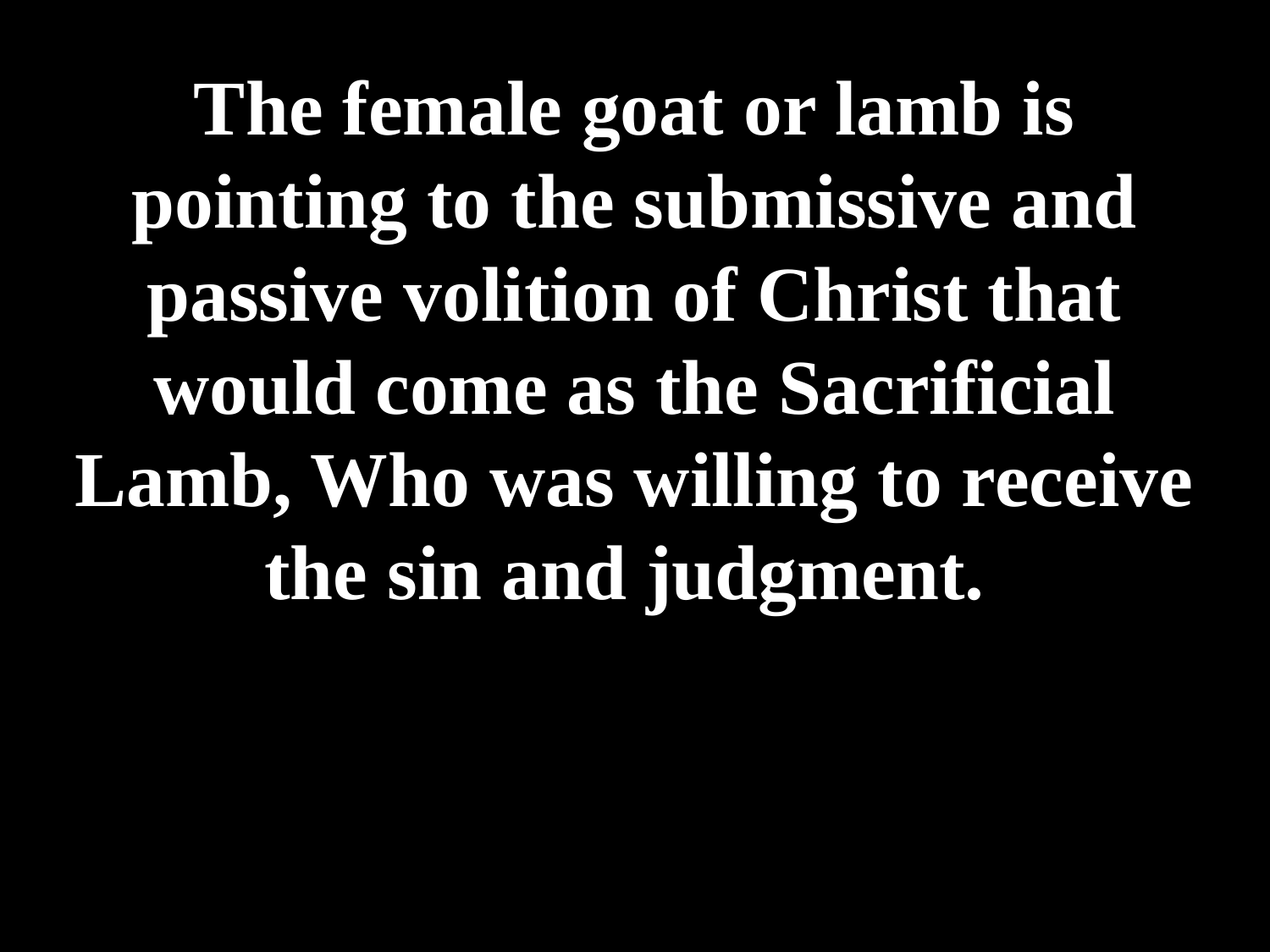

# The female goat or lamb is pointing to the submissive and passive volition of Christ that would come as the Sacrificial Lamb, Who was willing to receive the sin and judgment.